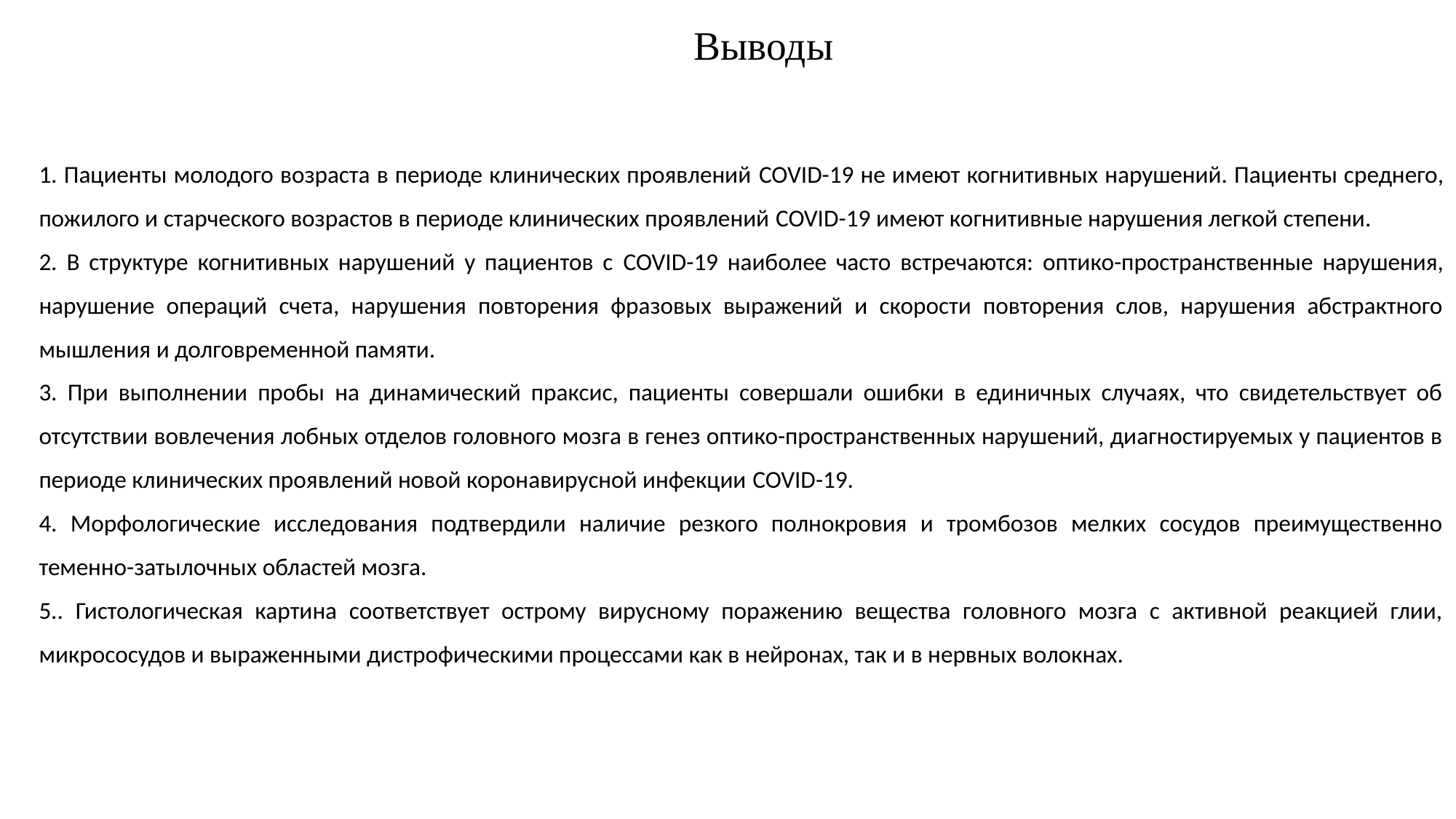

Выводы
1. Пациенты молодого возраста в периоде клинических проявлений COVID-19 не имеют когнитивных нарушений. Пациенты среднего, пожилого и старческого возрастов в периоде клинических проявлений COVID-19 имеют когнитивные нарушения легкой степени.
2. В структуре когнитивных нарушений у пациентов с COVID-19 наиболее часто встречаются: оптико-пространственные нарушения, нарушение операций счета, нарушения повторения фразовых выражений и скорости повторения слов, нарушения абстрактного мышления и долговременной памяти.
3. При выполнении пробы на динамический праксис, пациенты совершали ошибки в единичных случаях, что свидетельствует об отсутствии вовлечения лобных отделов головного мозга в генез оптико-пространственных нарушений, диагностируемых у пациентов в периоде клинических проявлений новой коронавирусной инфекции COVID-19.
4. Морфологические исследования подтвердили наличие резкого полнокровия и тромбозов мелких сосудов преимущественно теменно-затылочных областей мозга.
5.. Гистологическая картина соответствует острому вирусному поражению вещества головного мозга с активной реакцией глии, микрососудов и выраженными дистрофическими процессами как в нейронах, так и в нервных волокнах.